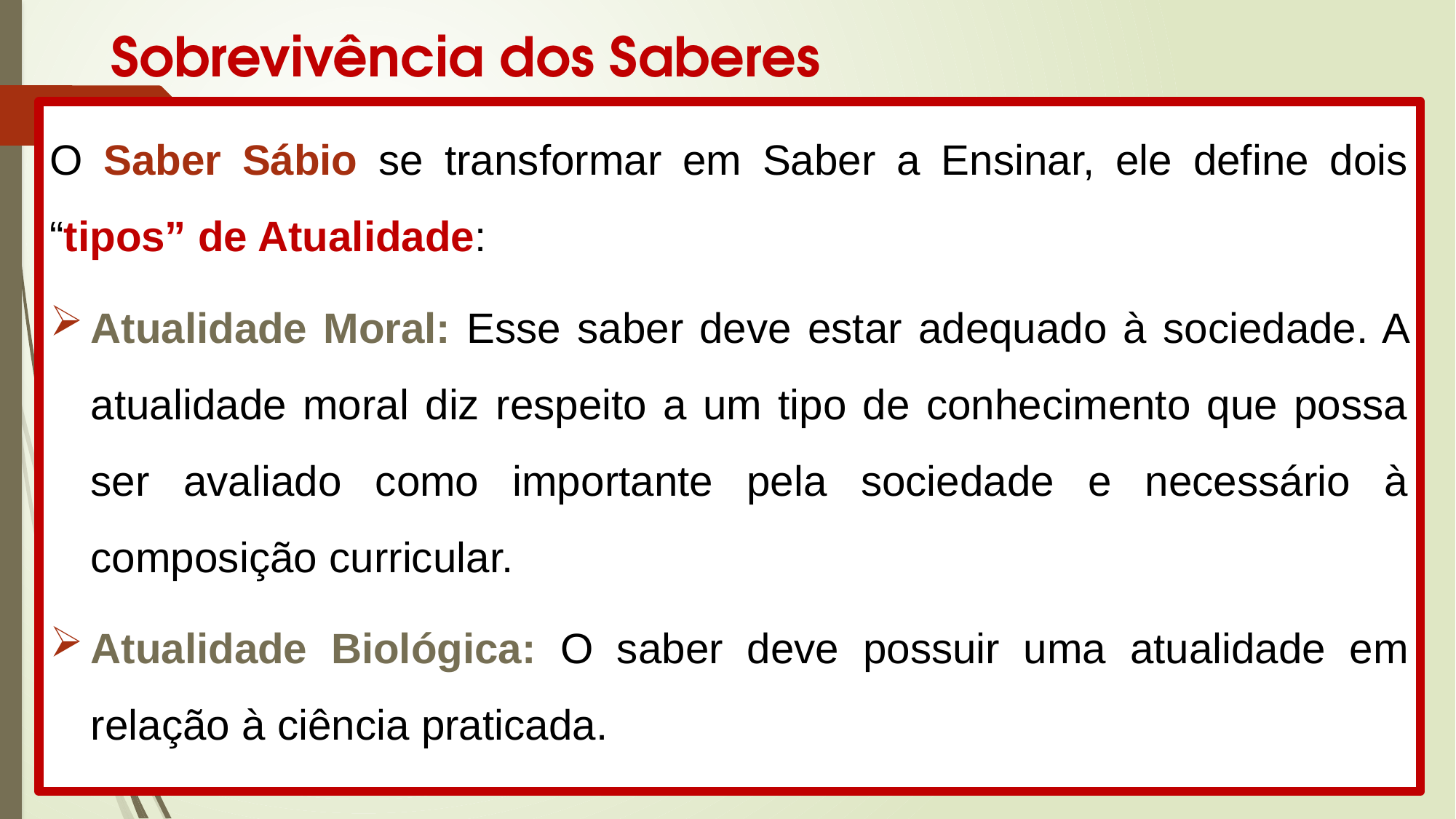

# Sobrevivência dos Saberes
O Saber Sábio se transformar em Saber a Ensinar, ele define dois “tipos” de Atualidade:
Atualidade Moral: Esse saber deve estar adequado à sociedade. A atualidade moral diz respeito a um tipo de conhecimento que possa ser avaliado como importante pela sociedade e necessário à composição curricular.
Atualidade Biológica: O saber deve possuir uma atualidade em relação à ciência praticada.